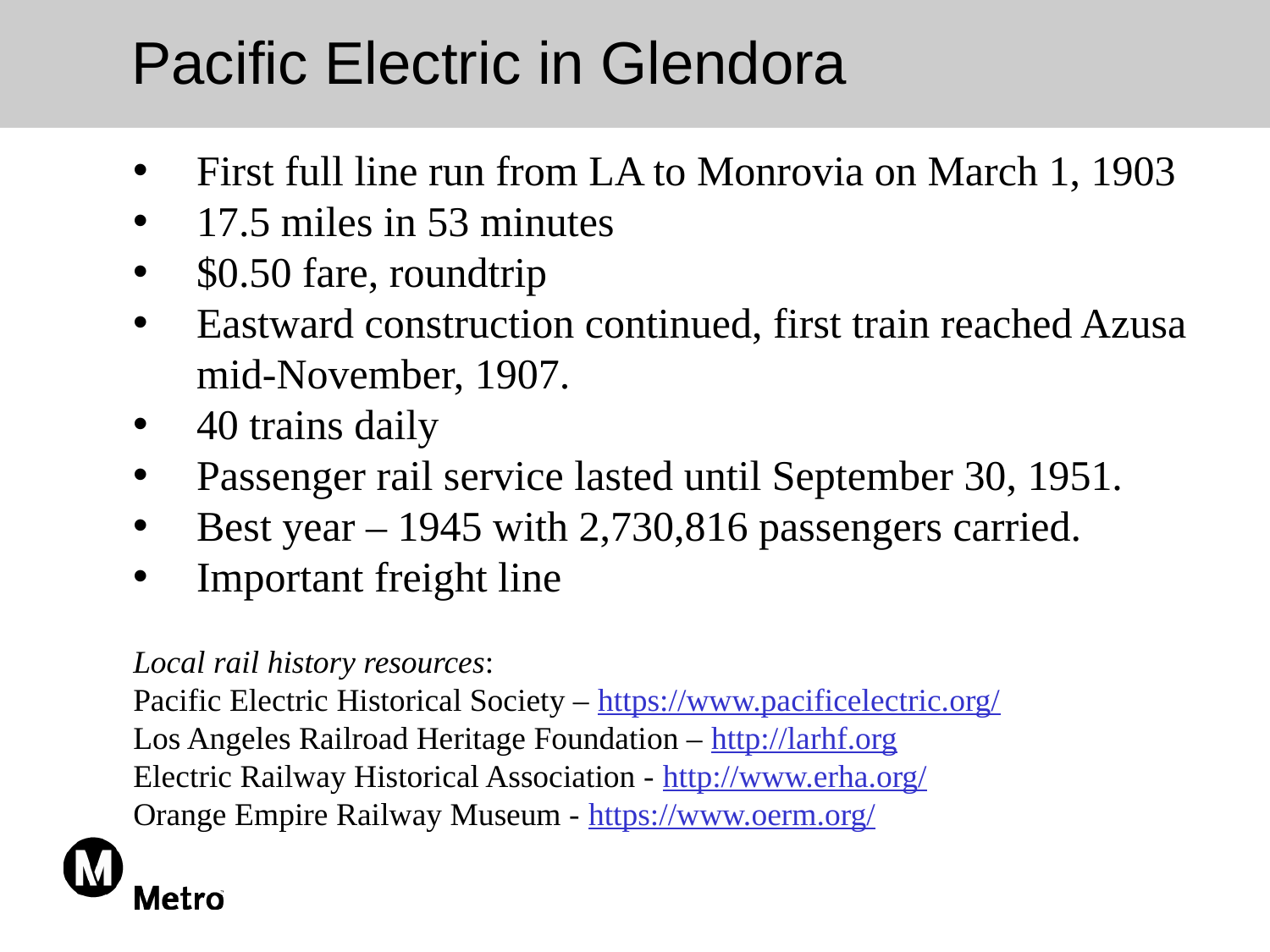

# Pacific Electric in Glendora
First full line run from LA to Monrovia on March 1, 1903
17.5 miles in 53 minutes
$0.50 fare, roundtrip
Eastward construction continued, first train reached Azusa mid-November, 1907.
40 trains daily
Passenger rail service lasted until September 30, 1951.
Best year – 1945 with 2,730,816 passengers carried.
Important freight line
Local rail history resources:
Pacific Electric Historical Society – https://www.pacificelectric.org/
Los Angeles Railroad Heritage Foundation – http://larhf.org
Electric Railway Historical Association - http://www.erha.org/
Orange Empire Railway Museum - https://www.oerm.org/